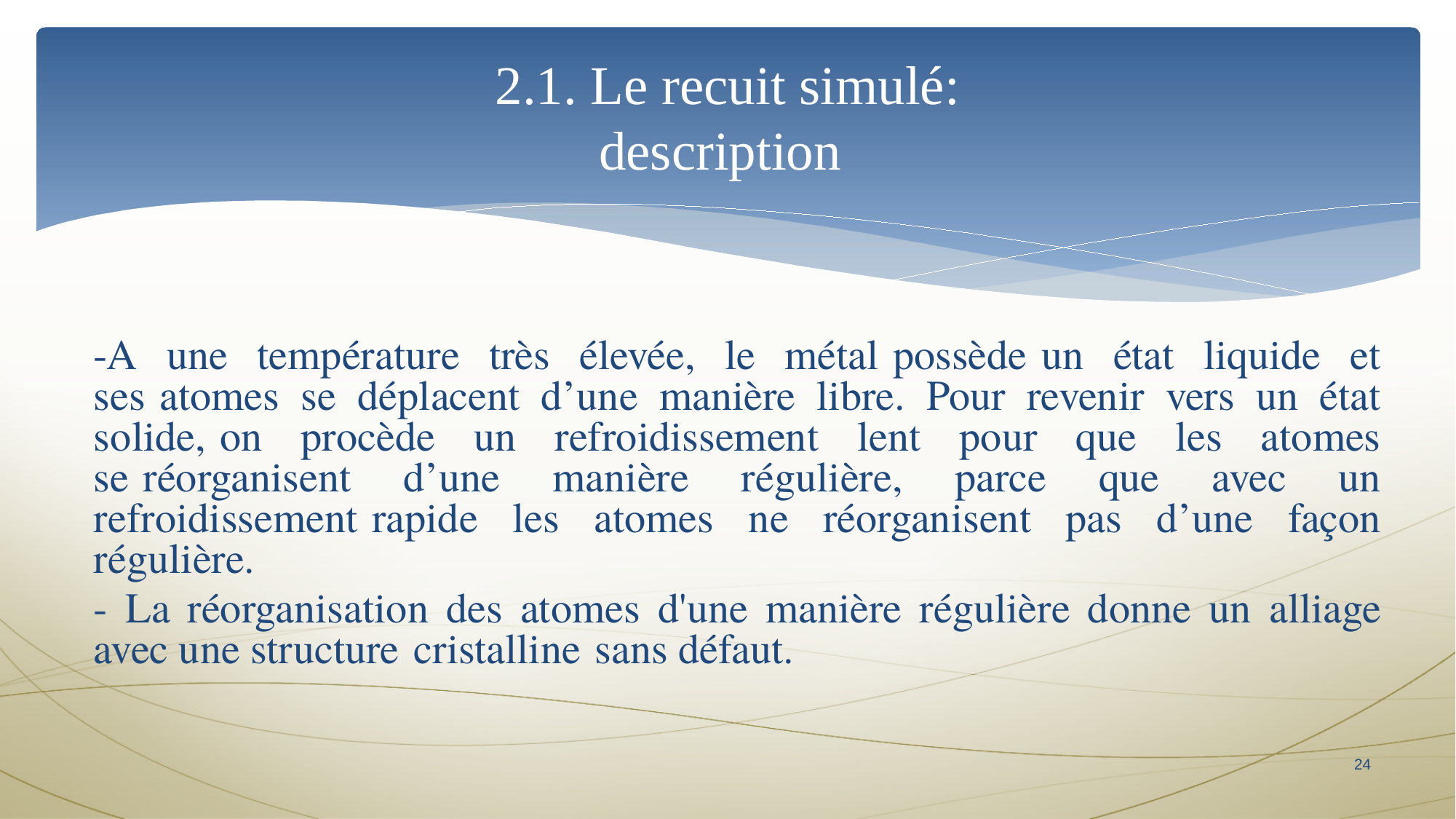

# 2.1. Le recuit simulé: description
-A une température très élevée, le métal possède un état liquide et ses atomes se déplacent d’une manière libre. Pour revenir vers un état solide, on procède un refroidissement lent pour que les atomes se réorganisent d’une manière régulière, parce que avec un refroidissement rapide les atomes ne réorganisent pas d’une façon régulière.
- La réorganisation des atomes d'une manière régulière donne un alliage avec une structure cristalline sans défaut.

24